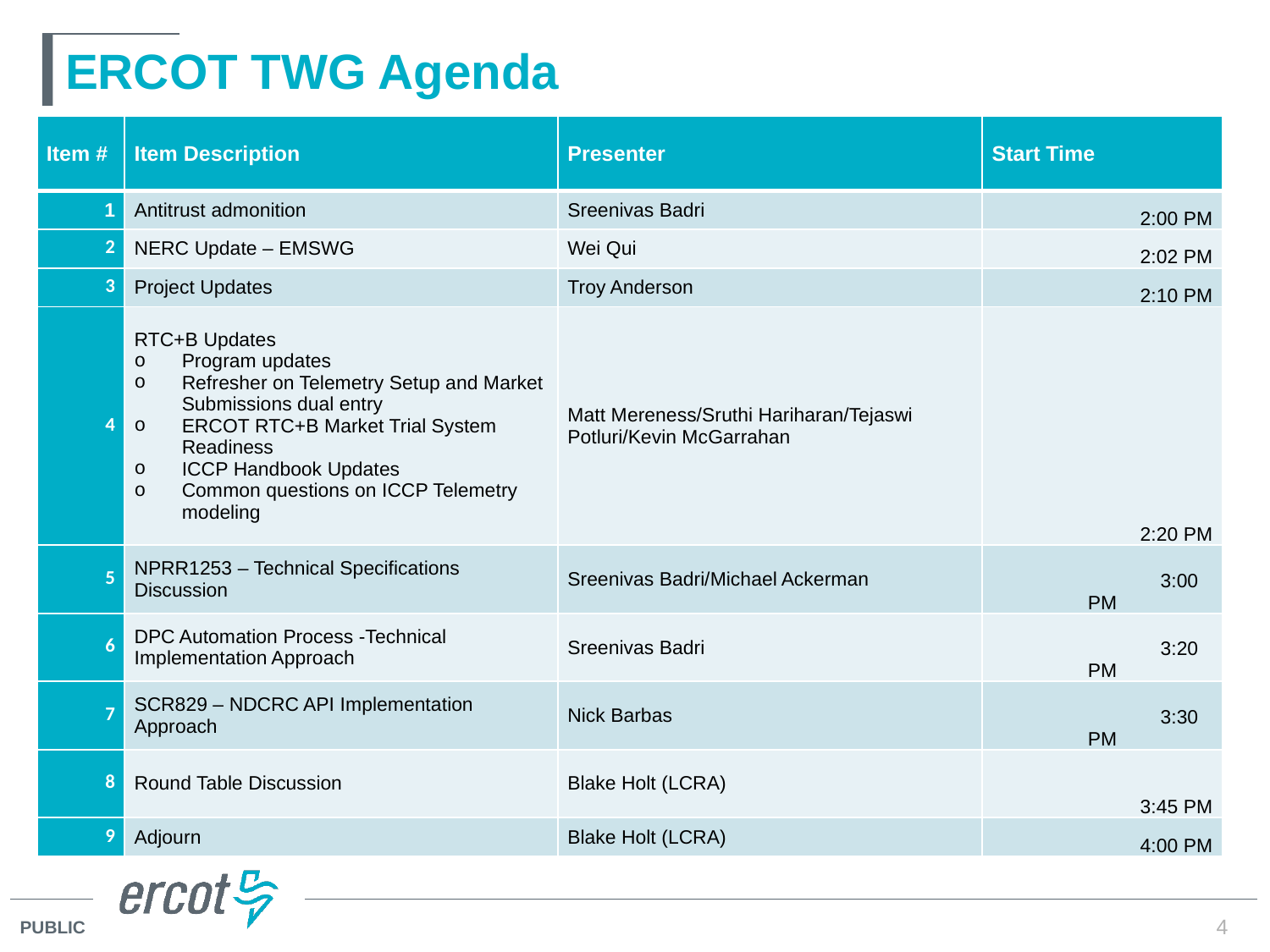

# ERCOT TWG Agenda
| Item # | Item Description | Presenter | Start Time |
| --- | --- | --- | --- |
| 1 | Antitrust admonition | Sreenivas Badri | 2:00 PM |
| 2 | NERC Update – EMSWG | Wei Qui | 2:02 PM |
| 3 | Project Updates | Troy Anderson | 2:10 PM |
| 4 | RTC+B Updates Program updates Refresher on Telemetry Setup and Market Submissions dual entry ERCOT RTC+B Market Trial System Readiness ICCP Handbook Updates Common questions on ICCP Telemetry modeling | Matt Mereness/Sruthi Hariharan/Tejaswi Potluri/Kevin McGarrahan | 2:20 PM |
| 5 | NPRR1253 – Technical Specifications Discussion | Sreenivas Badri/Michael Ackerman | 3:00 PM |
| 6 | DPC Automation Process -Technical Implementation Approach | Sreenivas Badri | 3:20 PM |
| 7 | SCR829 – NDCRC API Implementation Approach | Nick Barbas | 3:30 PM |
| 8 | Round Table Discussion | Blake Holt (LCRA) | 3:45 PM |
| 9 | Adjourn | Blake Holt (LCRA) | 4:00 PM |
4